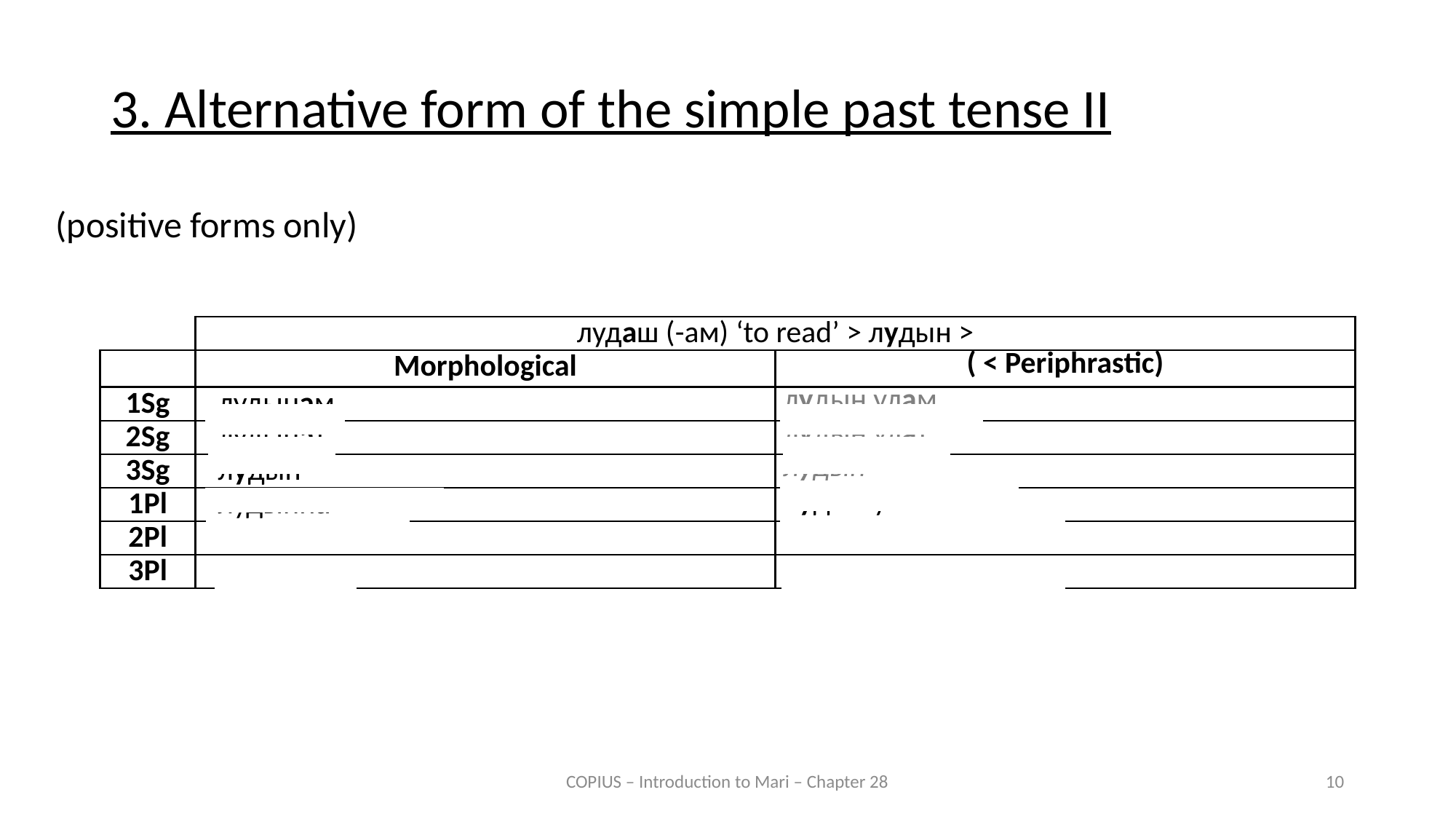

3. Alternative form of the simple past tense II
(positive forms only)
|  | лудаш (-ам) ‘to read’ > лудын > |  |
| --- | --- | --- |
|  | Morphological | ( < Periphrastic) |
| 1Sg | лудынам | лудын улам |
| 2Sg | лудынат | лудын улат |
| 3Sg | лудын | лудын |
| 1Pl | лудынна | лудын улына |
| 2Pl | лудында | лудын улыда |
| 3Pl | лудыныт |  |

COPIUS – Introduction to Mari – Chapter 28
10